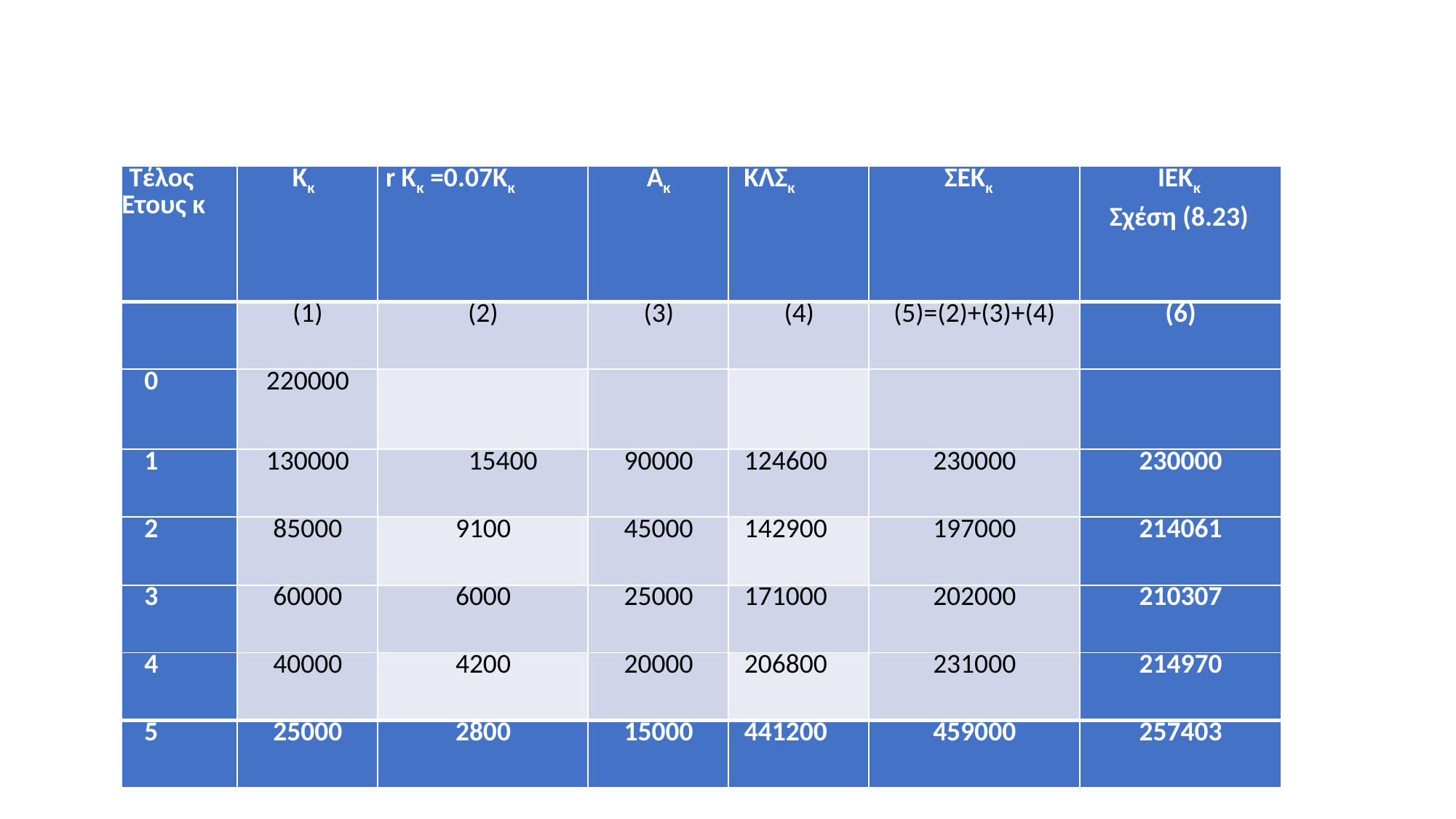

| Τέλος Έτους κ | Kκ | r Kκ =0.07Kκ | Ακ | ΚΛΣκ | ΣΕΚκ | ΙΕΚκ Σχέση (8.23) |
| --- | --- | --- | --- | --- | --- | --- |
|  | (1) | (2) | (3) | (4) | (5)=(2)+(3)+(4) | (6) |
| 0 | 220000 |  |  |  |  |  |
| 1 | 130000 | 15400 | 90000 | 124600 | 230000 | 230000 |
| 2 | 85000 | 9100 | 45000 | 142900 | 197000 | 214061 |
| 3 | 60000 | 6000 | 25000 | 171000 | 202000 | 210307 |
| 4 | 40000 | 4200 | 20000 | 206800 | 231000 | 214970 |
| 5 | 25000 | 2800 | 15000 | 441200 | 459000 | 257403 |